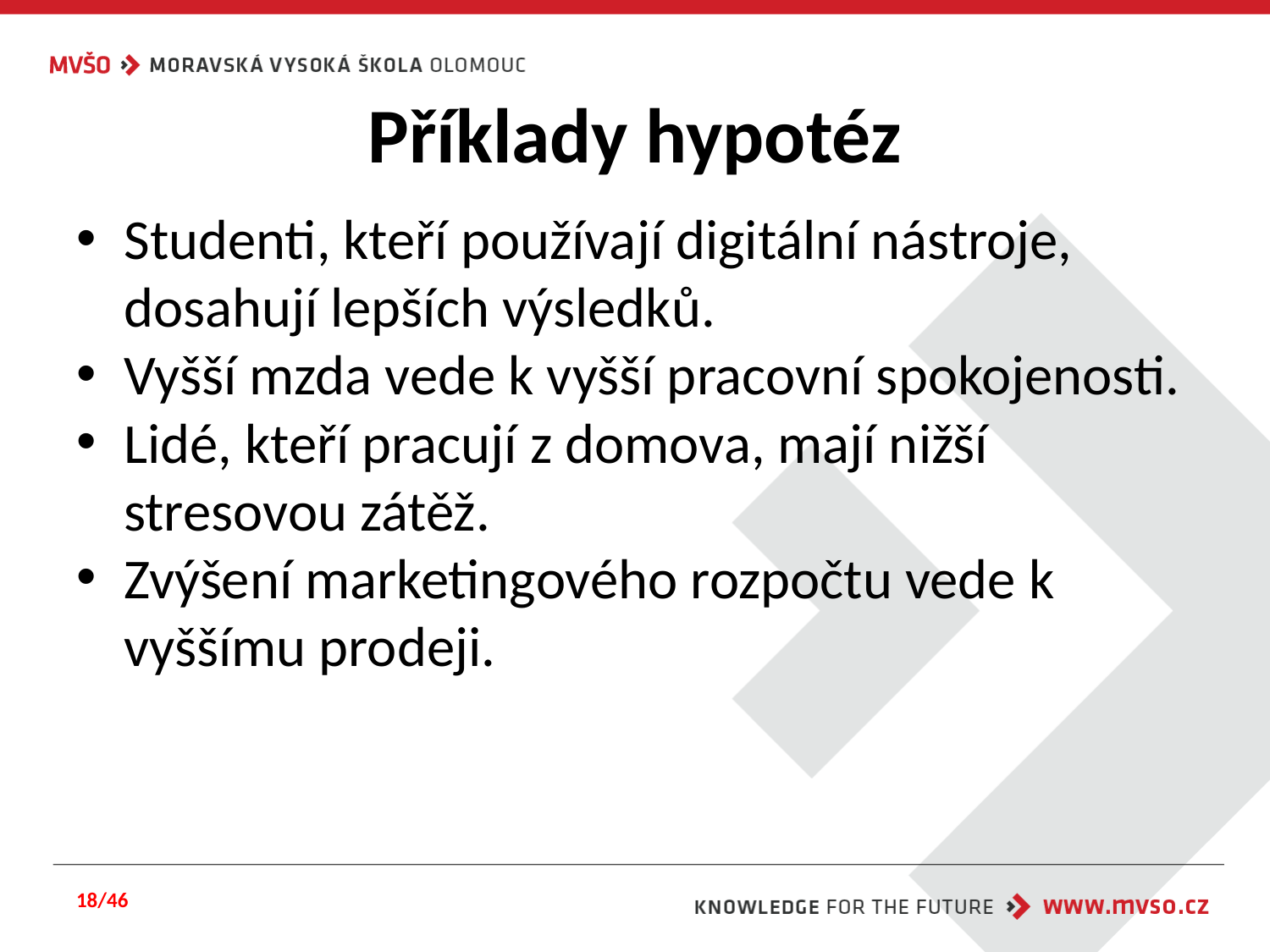

# Příklady hypotéz
Studenti, kteří používají digitální nástroje, dosahují lepších výsledků.
Vyšší mzda vede k vyšší pracovní spokojenosti.
Lidé, kteří pracují z domova, mají nižší stresovou zátěž.
Zvýšení marketingového rozpočtu vede k vyššímu prodeji.
18/46